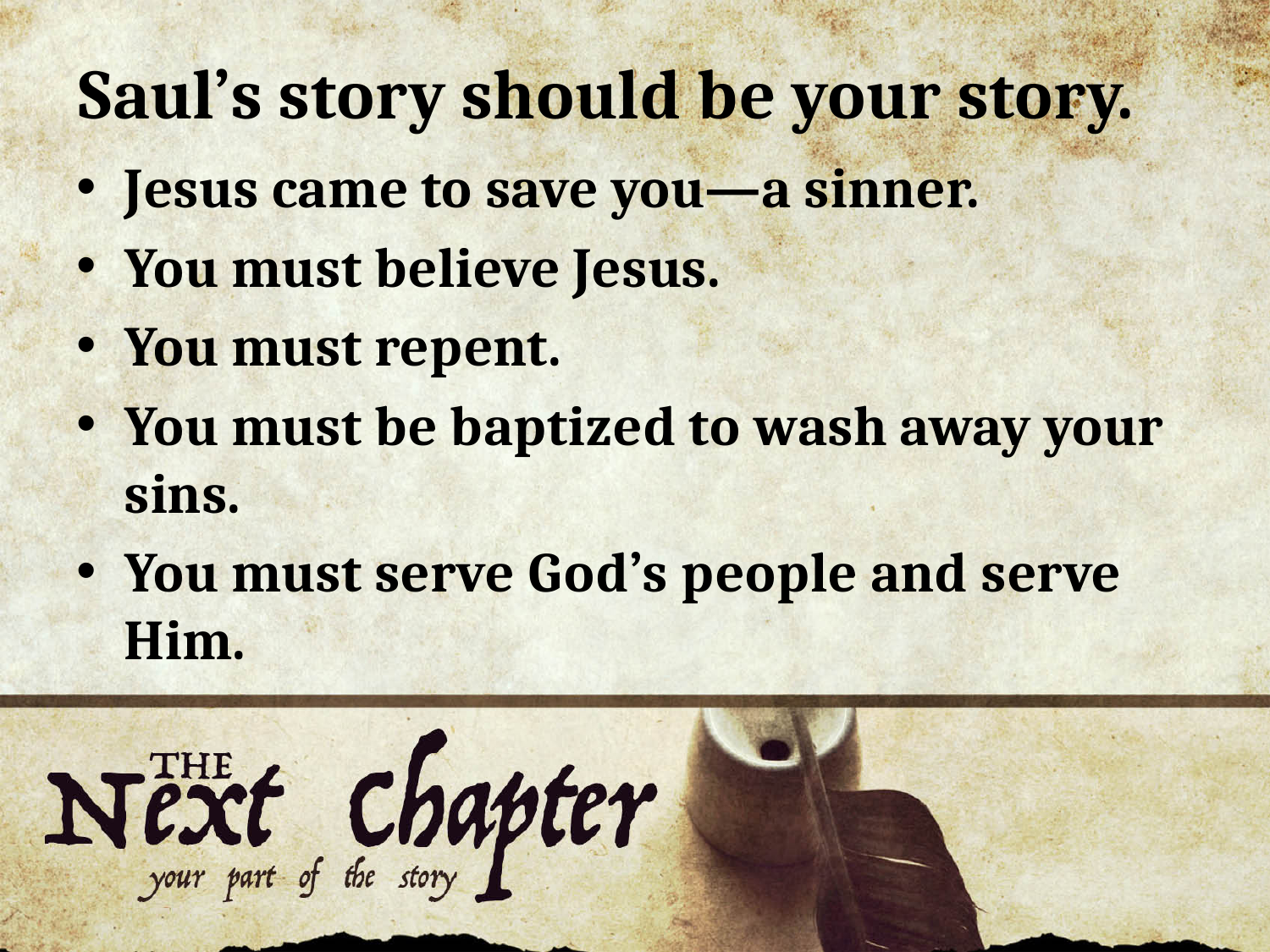

# Saul’s story should be your story.
Jesus came to save you—a sinner.
You must believe Jesus.
You must repent.
You must be baptized to wash away your sins.
You must serve God’s people and serve Him.